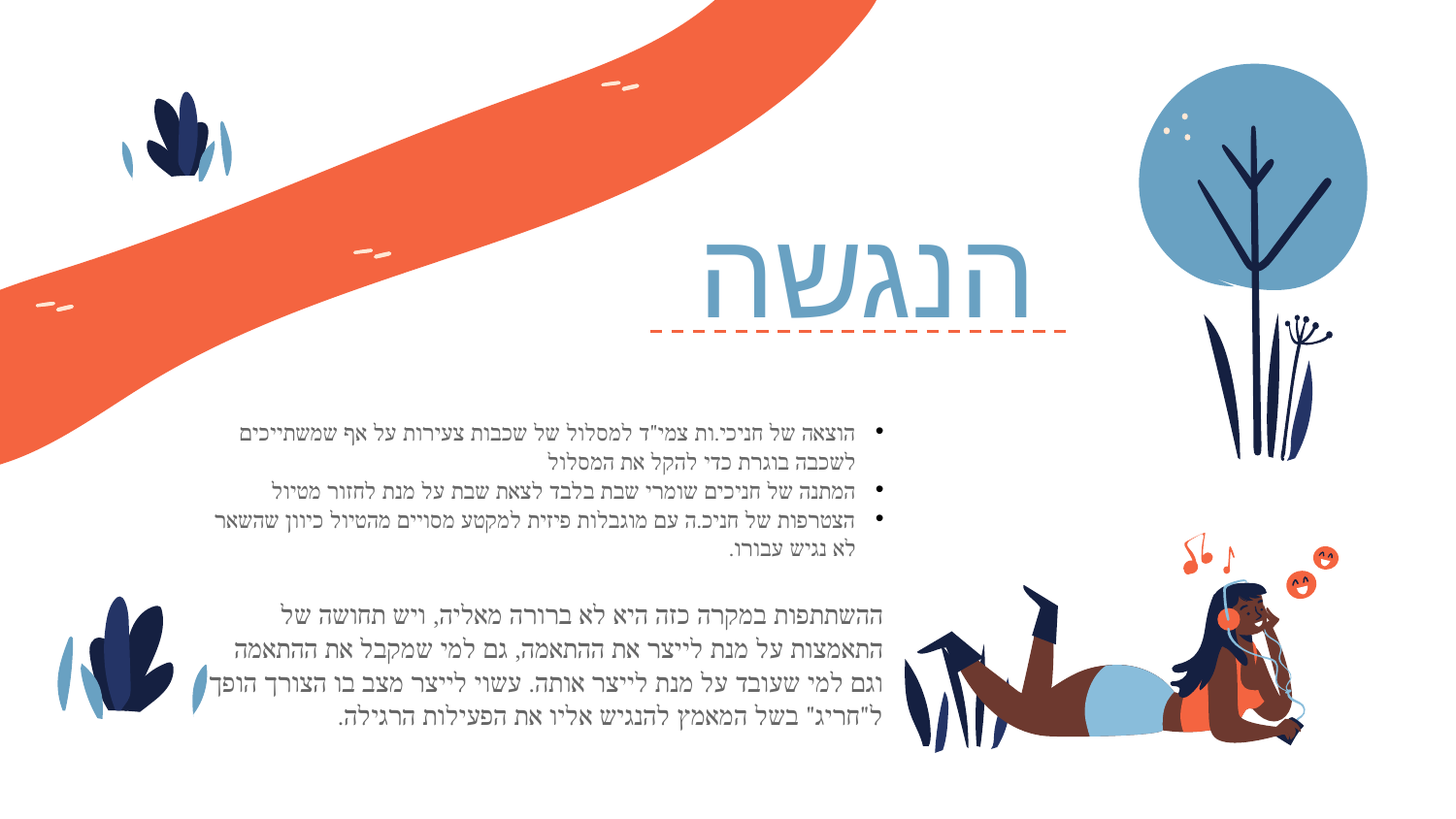

# הנגשה
הוצאה של חניכי.ות צמי"ד למסלול של שכבות צעירות על אף שמשתייכים לשכבה בוגרת כדי להקל את המסלול
המתנה של חניכים שומרי שבת בלבד לצאת שבת על מנת לחזור מטיול
הצטרפות של חניכ.ה עם מוגבלות פיזית למקטע מסויים מהטיול כיוון שהשאר לא נגיש עבורו.

ההשתתפות במקרה כזה היא לא ברורה מאליה, ויש תחושה של התאמצות על מנת לייצר את ההתאמה, גם למי שמקבל את ההתאמה וגם למי שעובד על מנת לייצר אותה. עשוי לייצר מצב בו הצורך הופך ל"חריג" בשל המאמץ להנגיש אליו את הפעילות הרגילה.